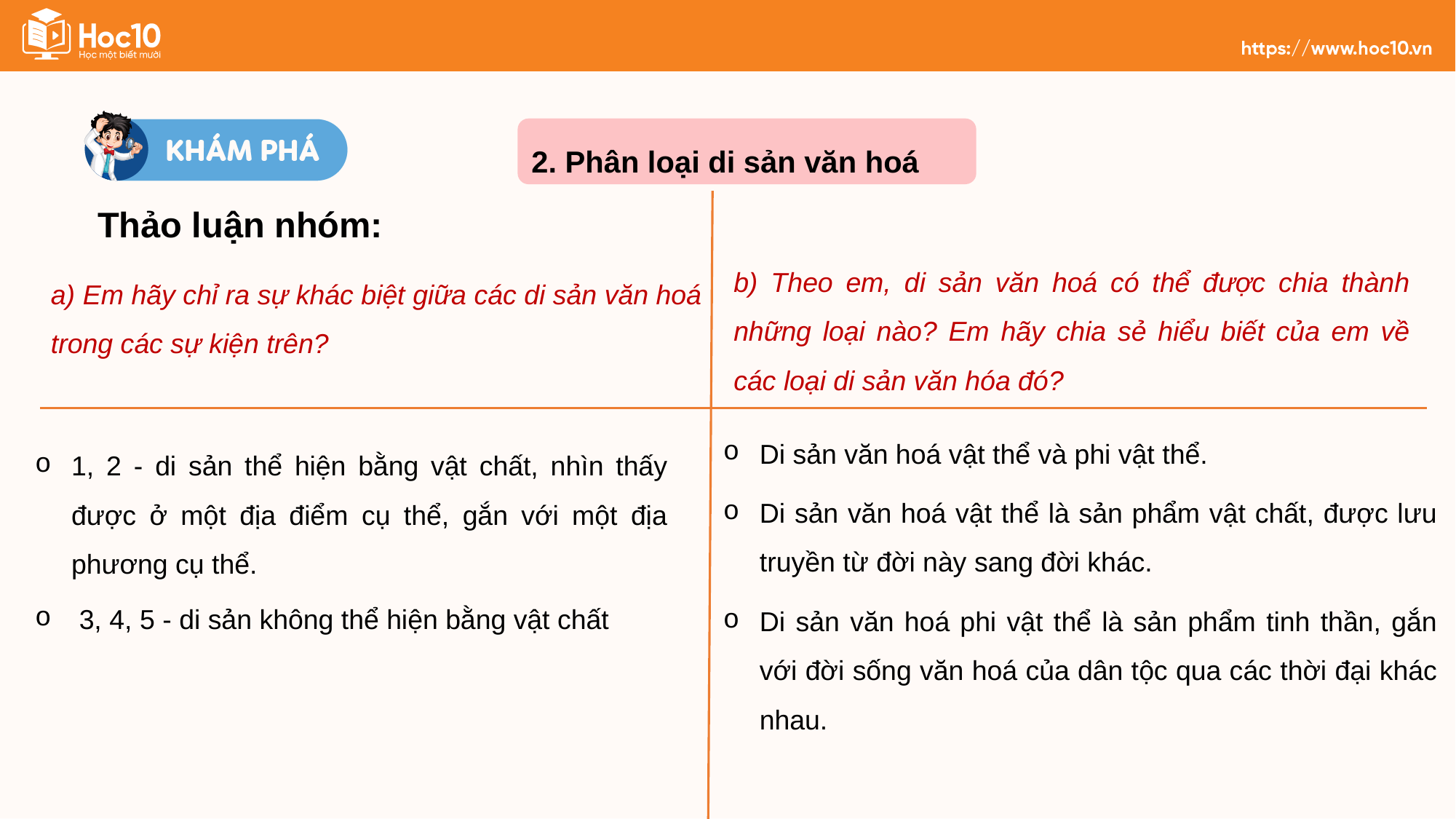

2. Phân loại di sản văn hoá
Thảo luận nhóm:
b) Theo em, di sản văn hoá có thể được chia thành những loại nào? Em hãy chia sẻ hiểu biết của em về các loại di sản văn hóa đó?
a) Em hãy chỉ ra sự khác biệt giữa các di sản văn hoá trong các sự kiện trên?
Di sản văn hoá vật thể và phi vật thể.
Di sản văn hoá vật thể là sản phẩm vật chất, được lưu truyền từ đời này sang đời khác.
Di sản văn hoá phi vật thể là sản phẩm tinh thần, gắn với đời sống văn hoá của dân tộc qua các thời đại khác nhau.
1, 2 - di sản thể hiện bằng vật chất, nhìn thấy được ở một địa điểm cụ thể, gắn với một địa phương cụ thể.
 3, 4, 5 - di sản không thể hiện bằng vật chất